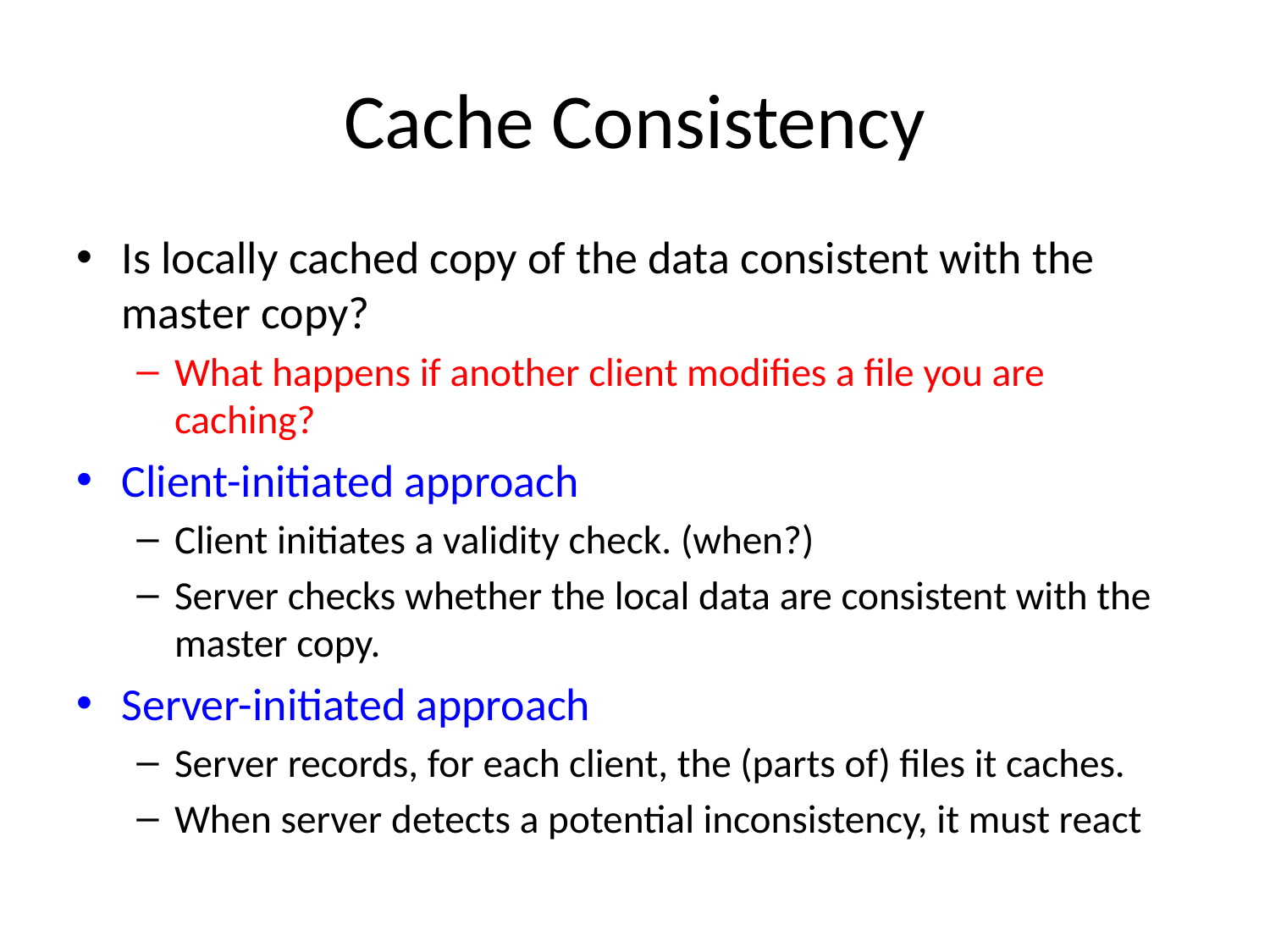

# Cache Consistency
Is locally cached copy of the data consistent with the master copy?
What happens if another client modifies a file you are caching?
Client-initiated approach
Client initiates a validity check. (when?)
Server checks whether the local data are consistent with the master copy.
Server-initiated approach
Server records, for each client, the (parts of) files it caches.
When server detects a potential inconsistency, it must react